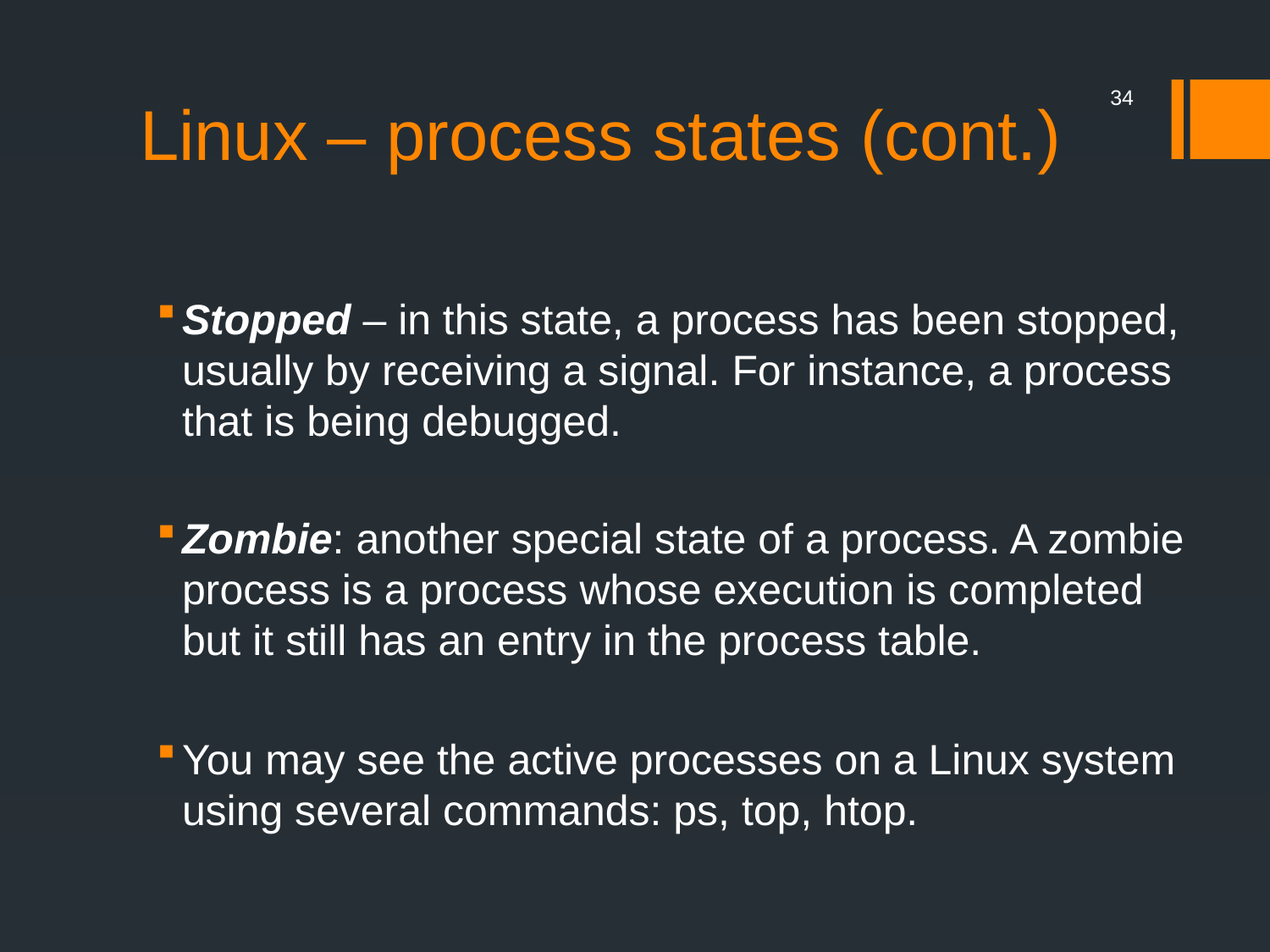

# Linux – process states (cont.)
34
Stopped – in this state, a process has been stopped, usually by receiving a signal. For instance, a process that is being debugged.

Zombie: another special state of a process. A zombie process is a process whose execution is completed but it still has an entry in the process table.

You may see the active processes on a Linux system using several commands: ps, top, htop.